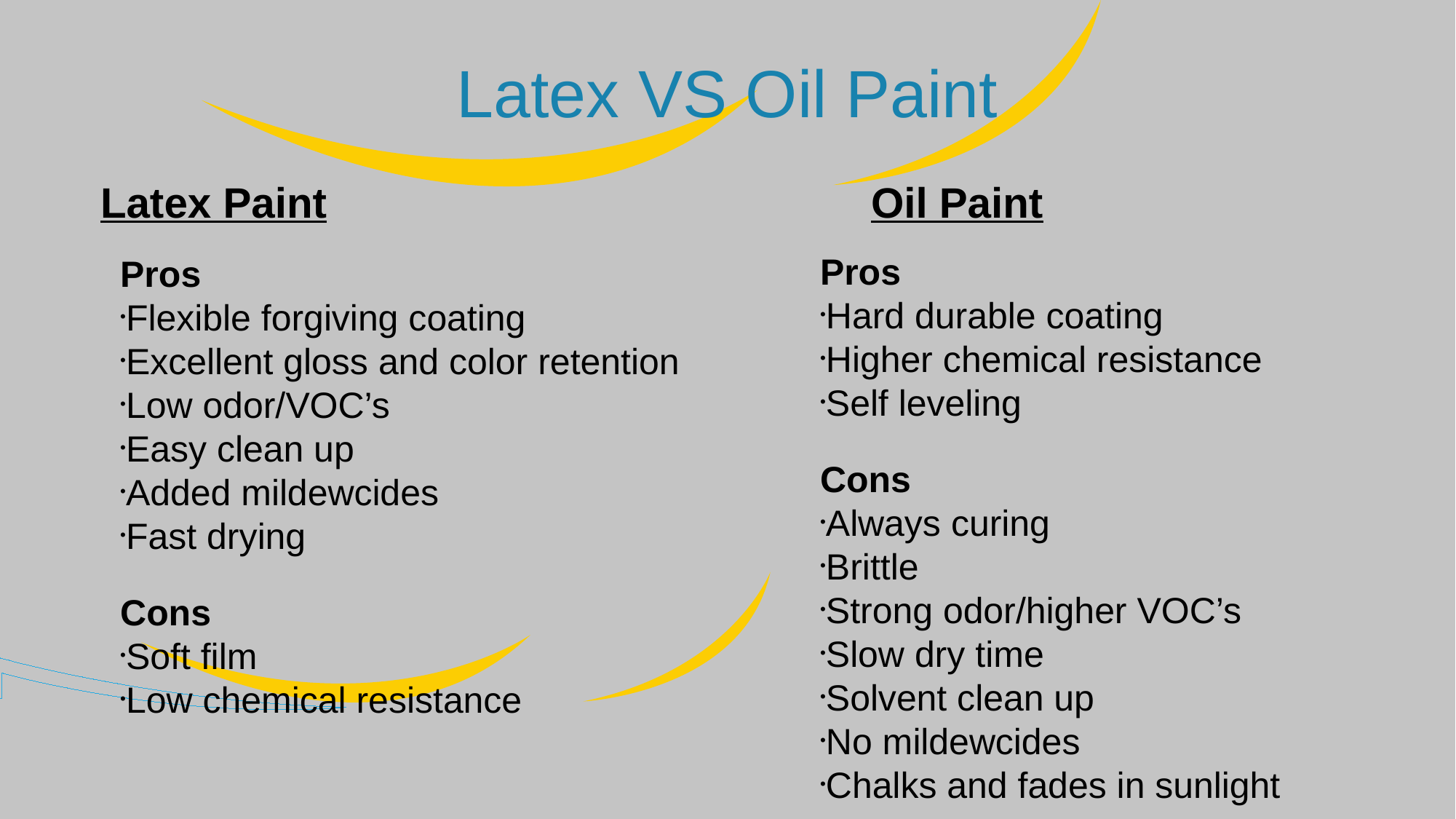

Latex VS Oil Paint
  Latex Paint                                              Oil Paint
Pros
Hard durable coating
Higher chemical resistance
Self leveling

Cons
Always curing
Brittle
Strong odor/higher VOC’s
Slow dry time
Solvent clean up
No mildewcides
Chalks and fades in sunlight

Pros
Flexible forgiving coating
Excellent gloss and color retention
Low odor/VOC’s
Easy clean up
Added mildewcides
Fast drying

Cons
Soft film
Low chemical resistance